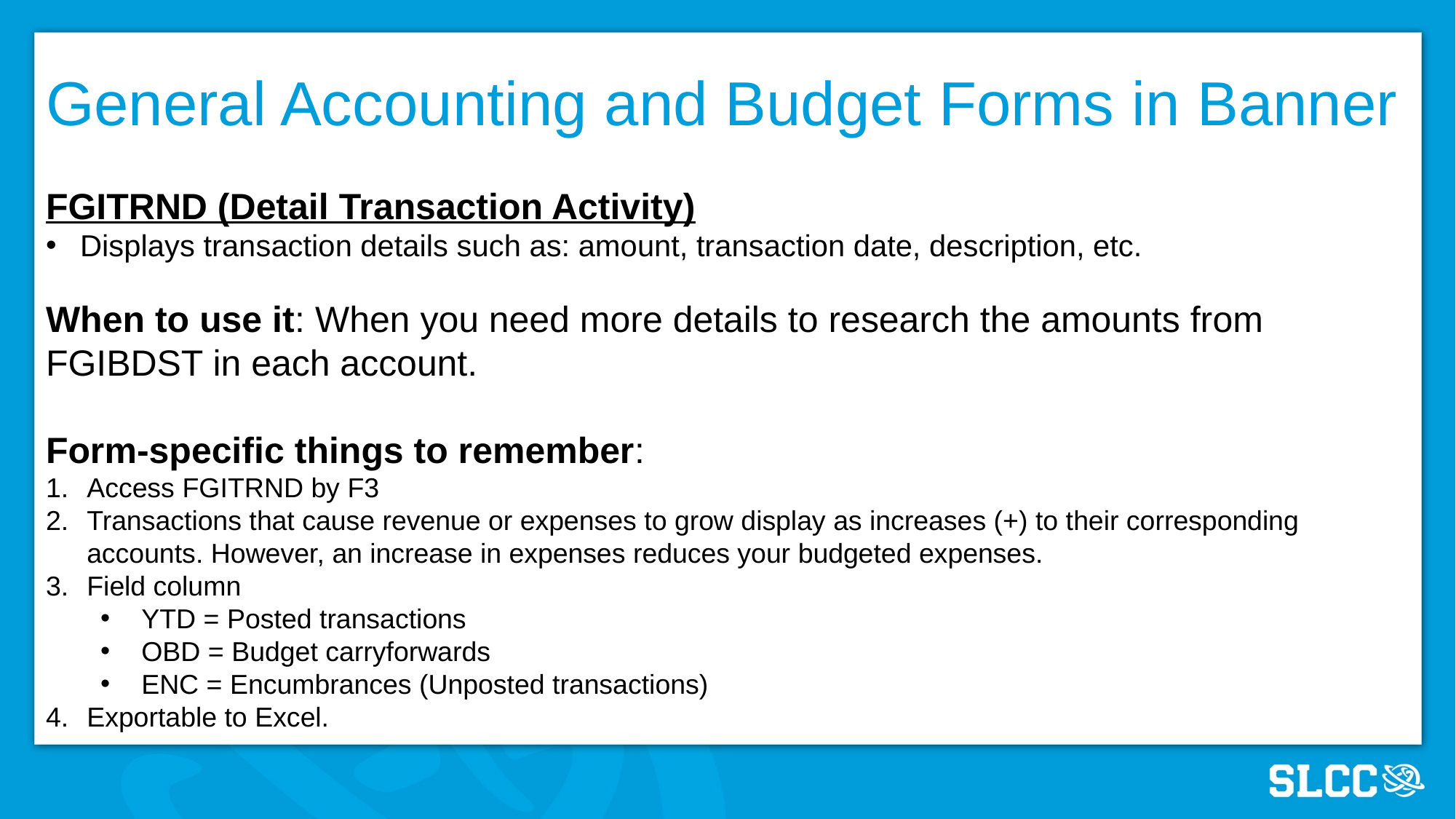

# General Accounting and Budget Forms in Banner
FGITRND (Detail Transaction Activity)
Displays transaction details such as: amount, transaction date, description, etc.

When to use it: When you need more details to research the amounts from FGIBDST in each account.

Form-specific things to remember:
Access FGITRND by F3
Transactions that cause revenue or expenses to grow display as increases (+) to their corresponding accounts. However, an increase in expenses reduces your budgeted expenses.
Field column
YTD = Posted transactions
OBD = Budget carryforwards
ENC = Encumbrances (Unposted transactions)
Exportable to Excel.